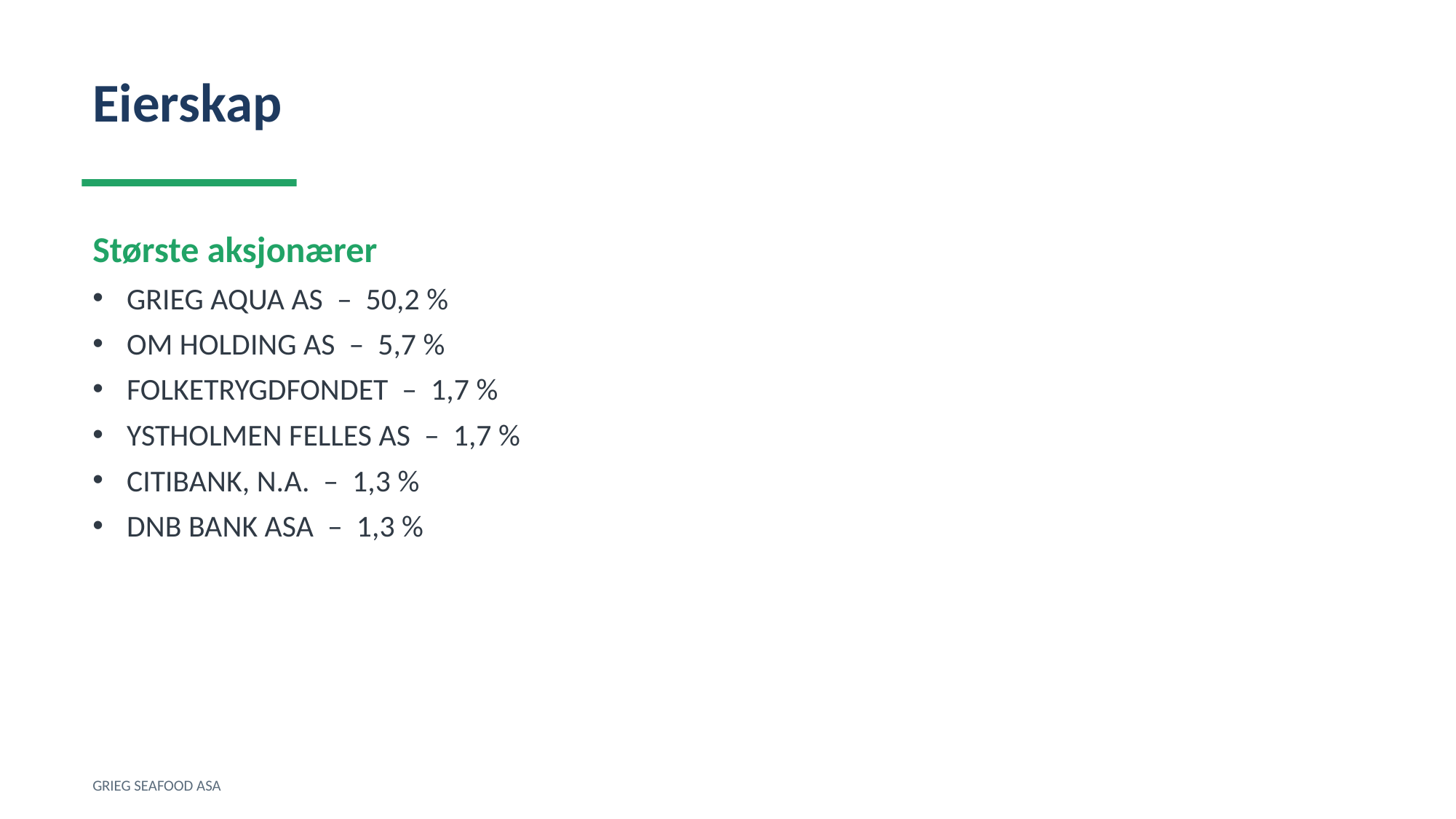

Eierskap

Største aksjonærer
GRIEG AQUA AS  –  50,2 %
OM HOLDING AS  –  5,7 %
FOLKETRYGDFONDET  –  1,7 %
YSTHOLMEN FELLES AS  –  1,7 %
CITIBANK, N.A.  –  1,3 %
DNB BANK ASA  –  1,3 %
GRIEG SEAFOOD ASA